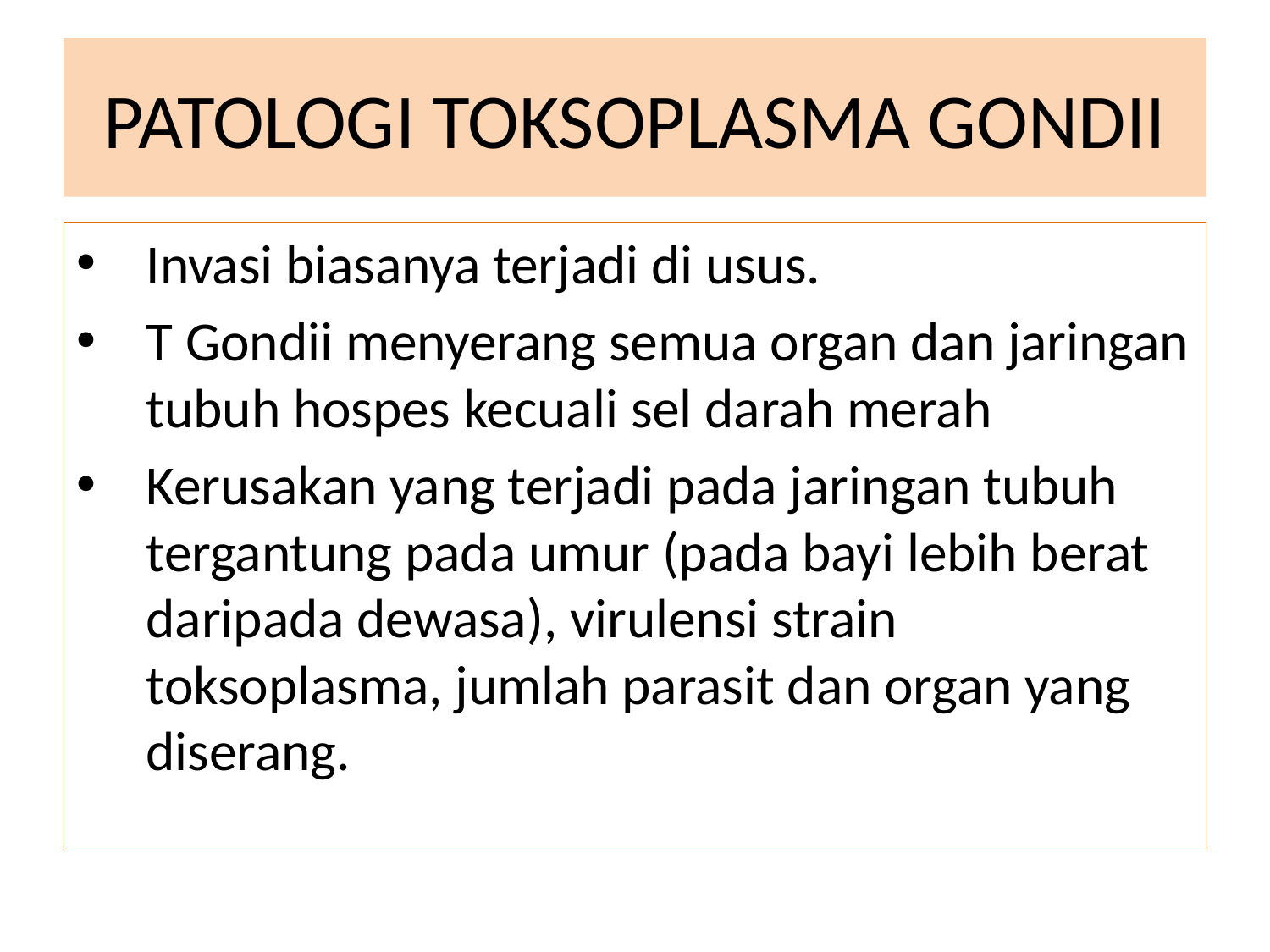

# PATOLOGI TOKSOPLASMA GONDII
Invasi biasanya terjadi di usus.
T Gondii menyerang semua organ dan jaringan tubuh hospes kecuali sel darah merah
Kerusakan yang terjadi pada jaringan tubuh tergantung pada umur (pada bayi lebih berat daripada dewasa), virulensi strain toksoplasma, jumlah parasit dan organ yang diserang.